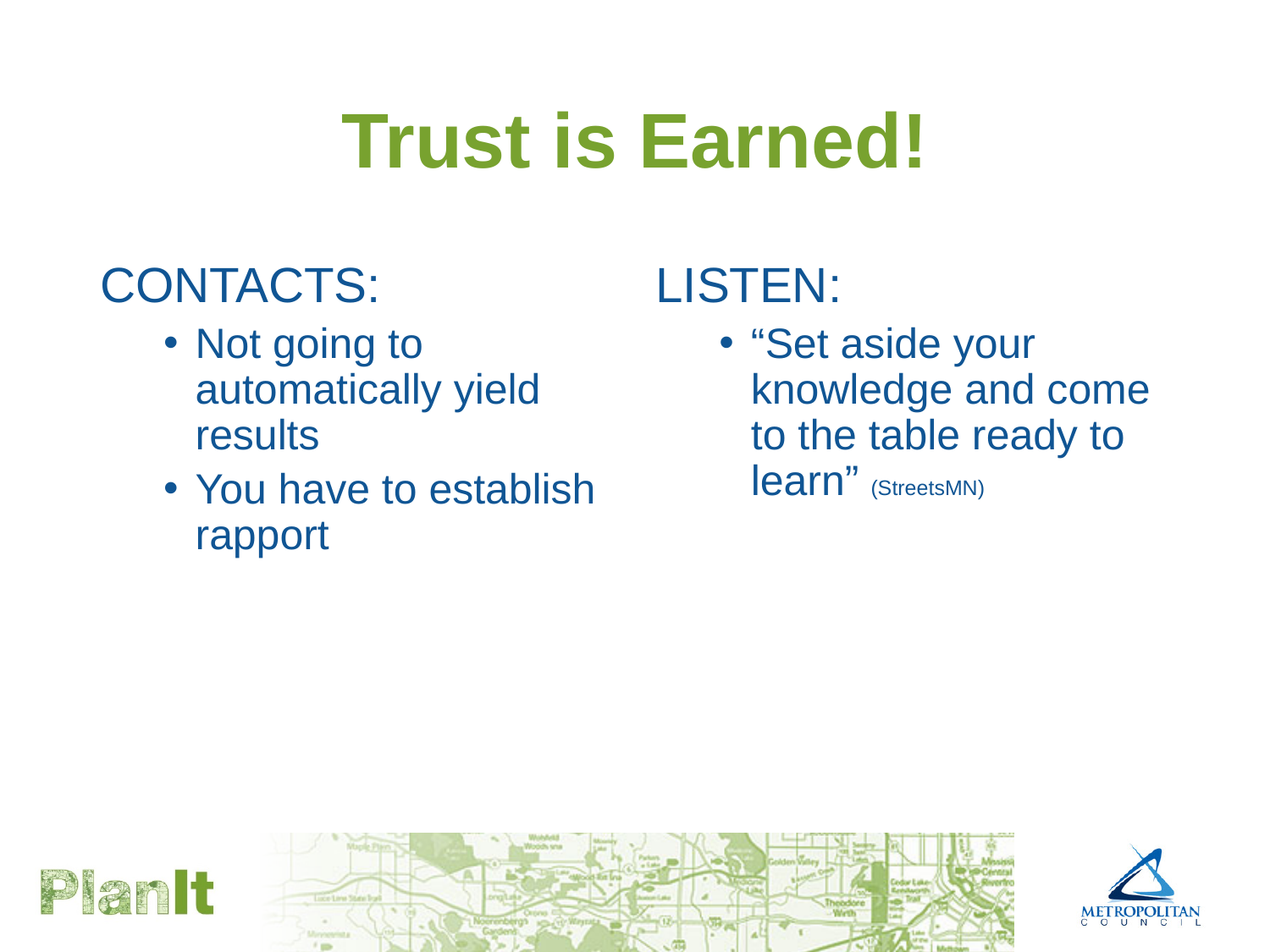

# Trust is Earned!
CONTACTS:
Not going to automatically yield results
You have to establish rapport
LISTEN:
“Set aside your knowledge and come to the table ready to learn” (StreetsMN)